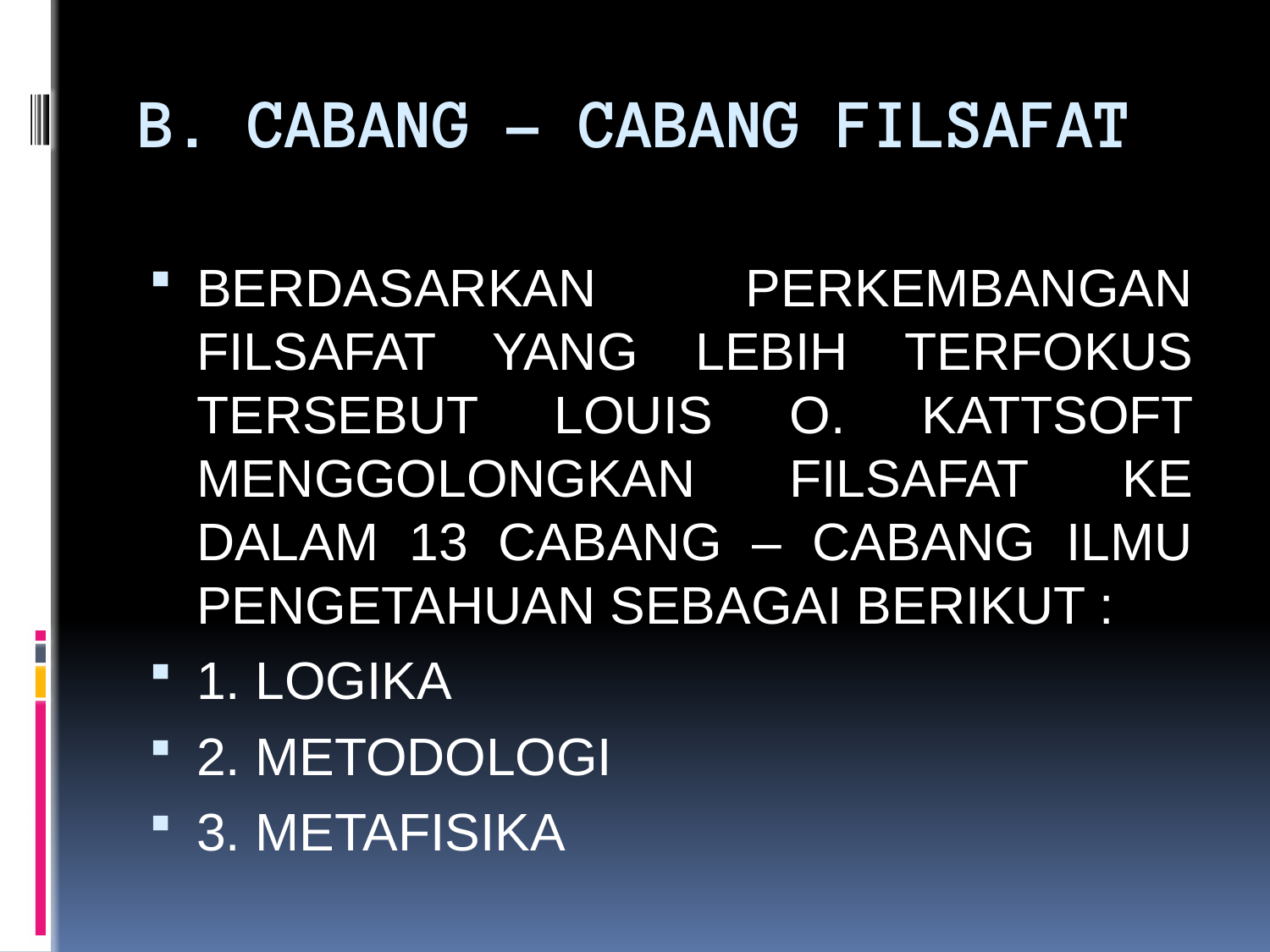

# B. CABANG – CABANG FILSAFAT
BERDASARKAN PERKEMBANGAN FILSAFAT YANG LEBIH TERFOKUS TERSEBUT LOUIS O. KATTSOFT MENGGOLONGKAN FILSAFAT KE DALAM 13 CABANG – CABANG ILMU PENGETAHUAN SEBAGAI BERIKUT :
1. LOGIKA
2. METODOLOGI
3. METAFISIKA